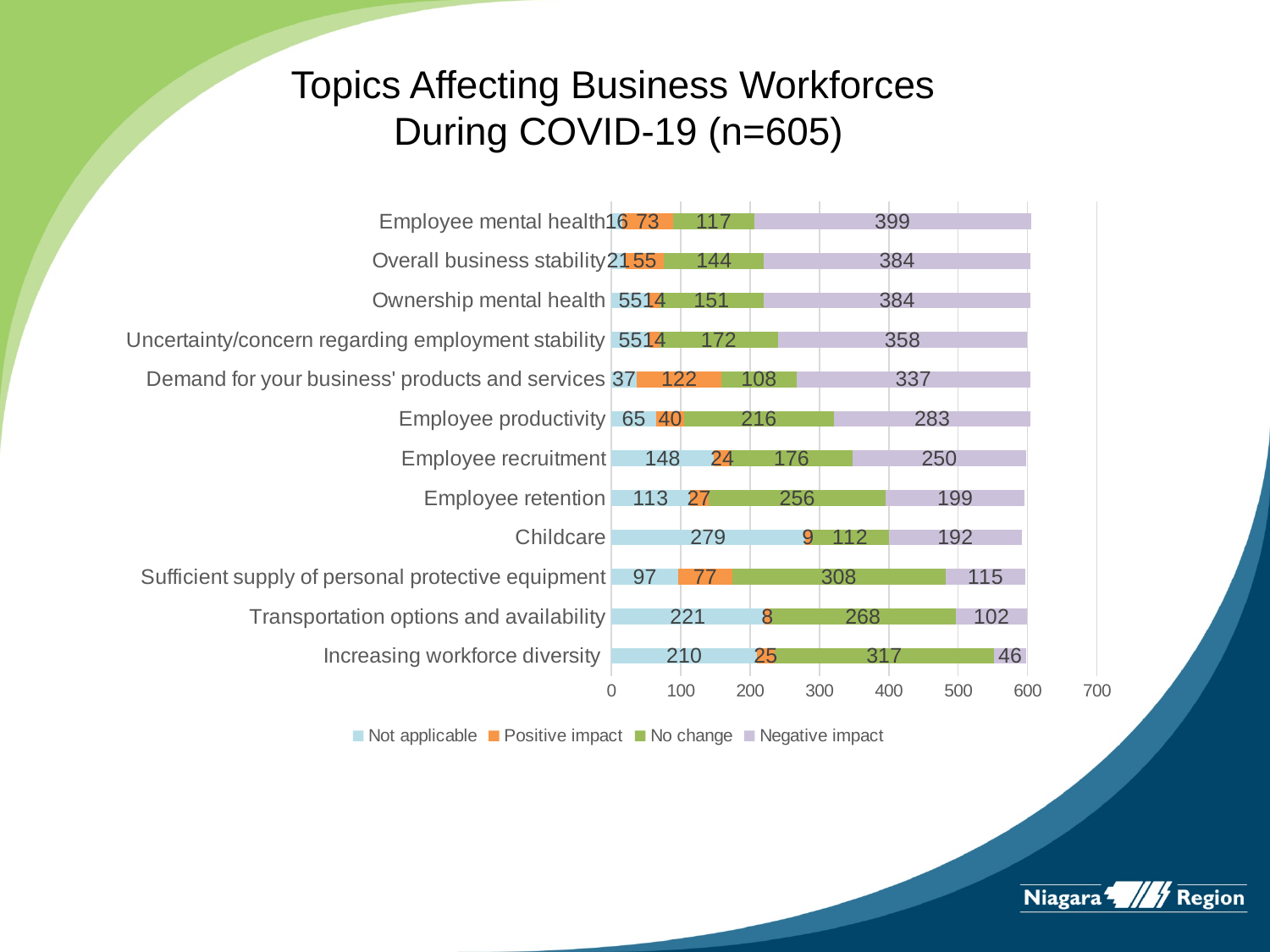

# Topics Affecting Business Workforces During COVID-19 (n=605)

### Chart

| Category | Not applicable | Positive impact | No change | Negative impact |
|---|---|---|---|---|
| Increasing workforce diversity  | 210.0 | 25.0 | 317.0 | 46.0 |
| Transportation options and availability | 221.0 | 8.0 | 268.0 | 102.0 |
| Sufficient supply of personal protective equipment | 97.0 | 77.0 | 308.0 | 115.0 |
| Childcare | 279.0 | 9.0 | 112.0 | 192.0 |
| Employee retention | 113.0 | 27.0 | 256.0 | 199.0 |
| Employee recruitment | 148.0 | 24.0 | 176.0 | 250.0 |
| Employee productivity | 65.0 | 40.0 | 216.0 | 283.0 |
| Demand for your business' products and services | 37.0 | 122.0 | 108.0 | 337.0 |
| Uncertainty/concern regarding employment stability | 55.0 | 14.0 | 172.0 | 358.0 |
| Ownership mental health | 55.0 | 14.0 | 151.0 | 384.0 |
| Overall business stability | 21.0 | 55.0 | 144.0 | 384.0 |
| Employee mental health | 16.0 | 73.0 | 117.0 | 399.0 |